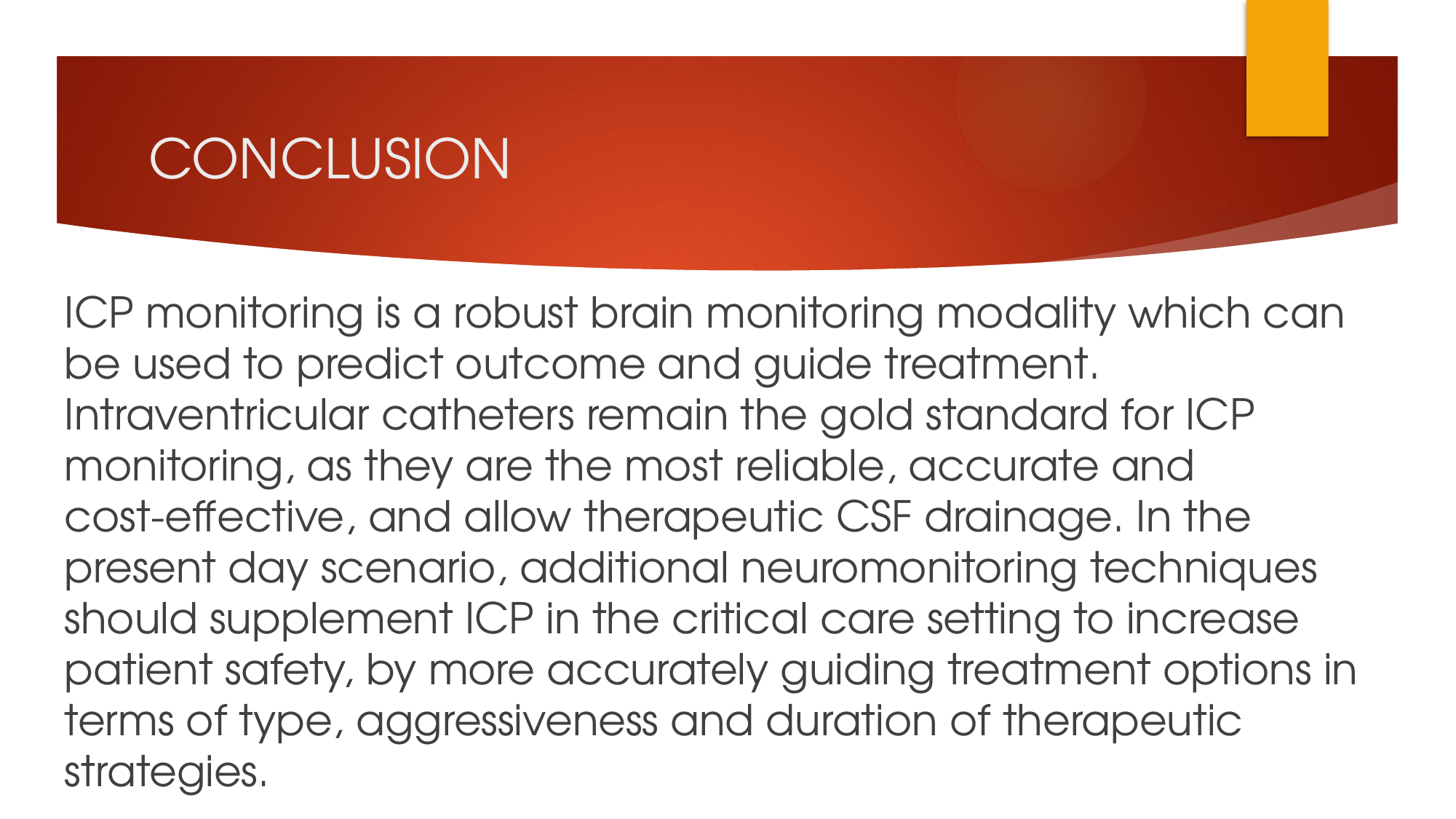

# CONCLUSION
ICP monitoring is a robust brain monitoring modality which can be used to predict outcome and guide treatment. Intraventricular catheters remain the gold standard for ICP monitoring, as they are the most reliable, accurate and cost‑effective, and allow therapeutic CSF drainage. In the present day scenario, additional neuromonitoring techniques should supplement ICP in the critical care setting to increase patient safety, by more accurately guiding treatment options in terms of type, aggressiveness and duration of therapeutic strategies.